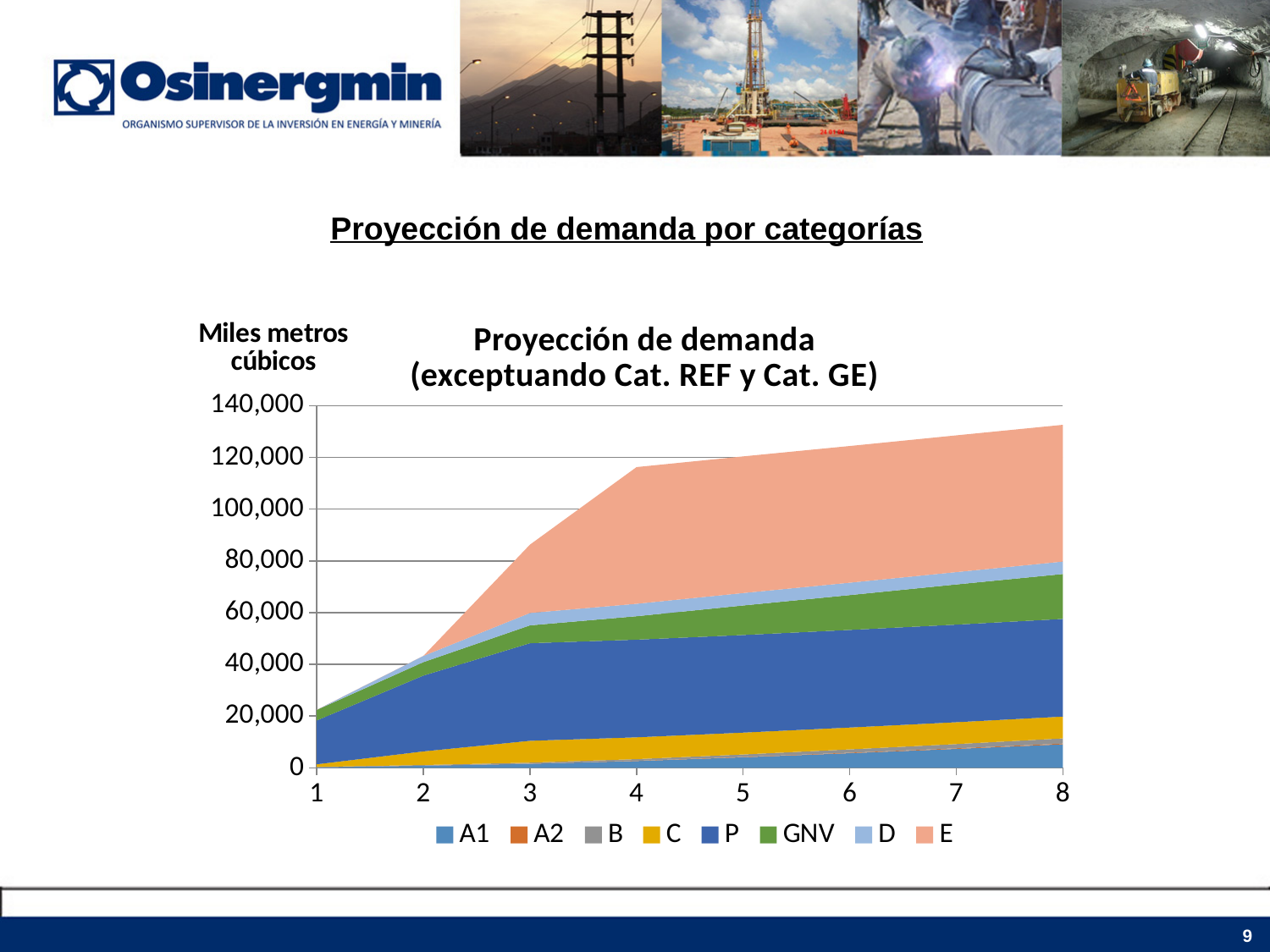

Proyección de demanda por categorías

### Chart: Proyección de demanda
(exceptuando Cat. REF y Cat. GE)

| Category | A1 | A2 | B | C | P | GNV | D | E |
|---|---|---|---|---|---|---|---|---|
9